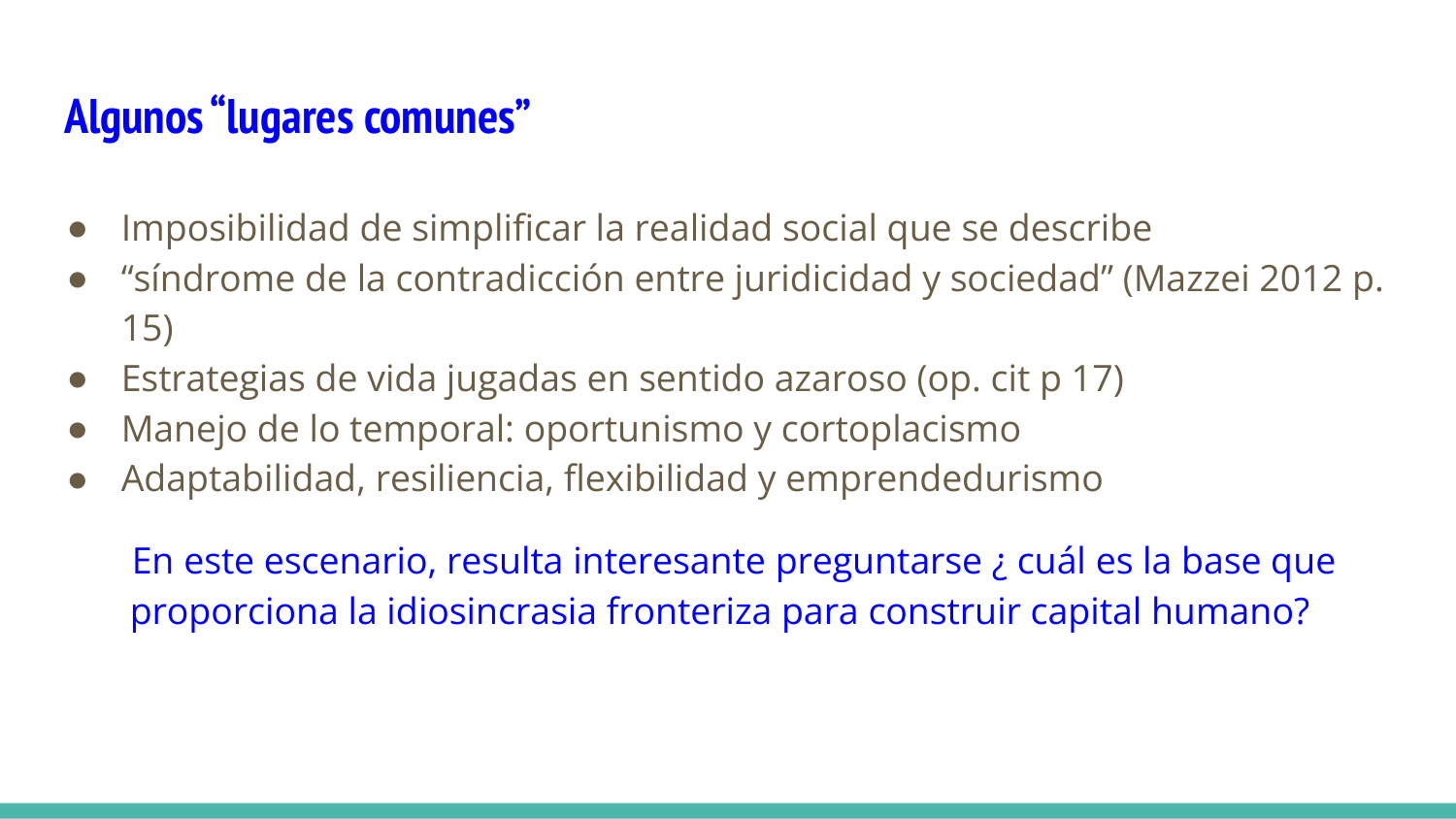

# Algunos “lugares comunes”
Imposibilidad de simplificar la realidad social que se describe
“síndrome de la contradicción entre juridicidad y sociedad” (Mazzei 2012 p. 15)
Estrategias de vida jugadas en sentido azaroso (op. cit p 17)
Manejo de lo temporal: oportunismo y cortoplacismo
Adaptabilidad, resiliencia, flexibilidad y emprendedurismo
   En este escenario, resulta interesante preguntarse ¿ cuál es la base que proporciona la idiosincrasia fronteriza para construir capital humano?